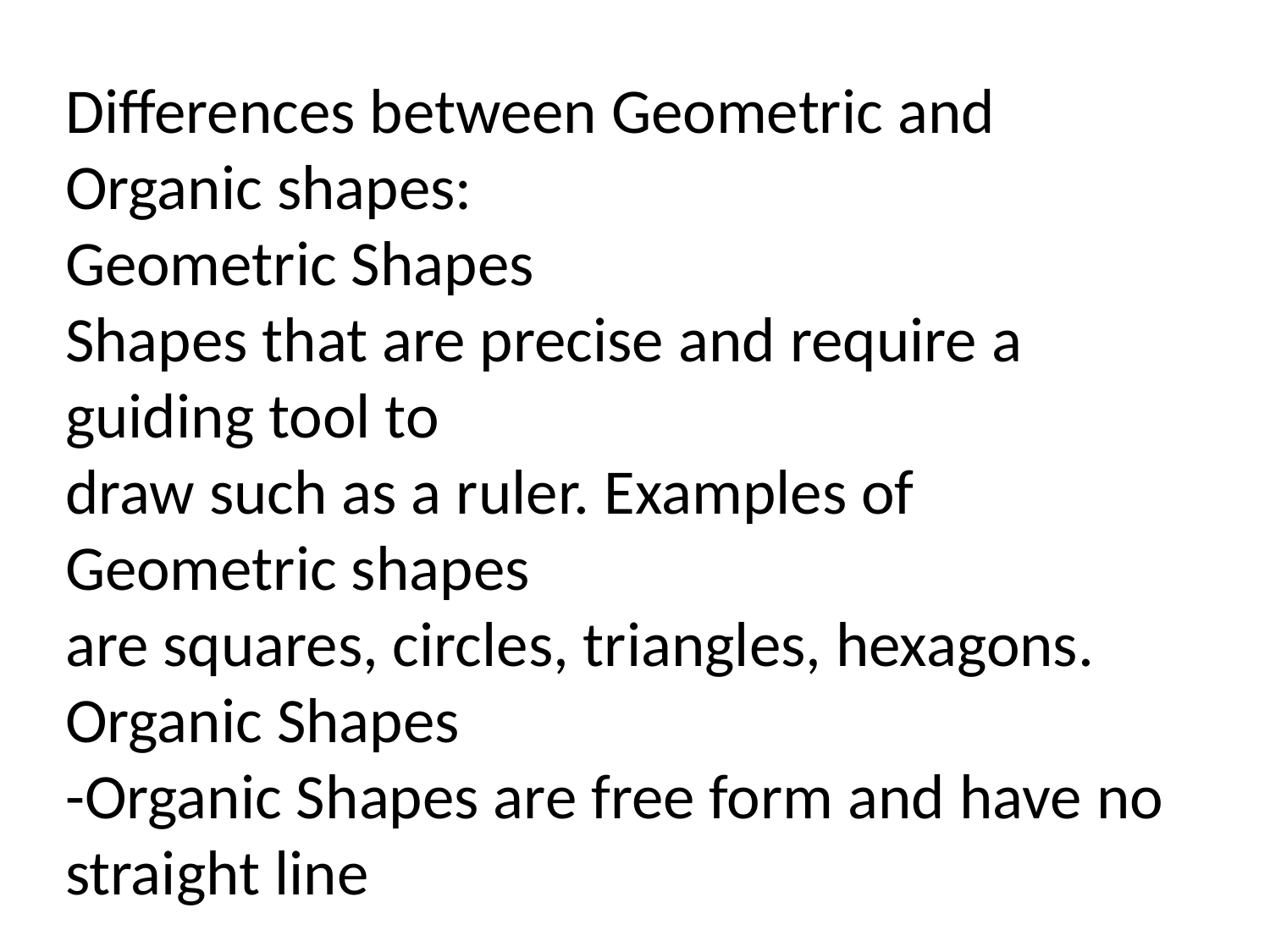

Differences between Geometric and Organic shapes:
Geometric Shapes
Shapes that are precise and require a guiding tool to
draw such as a ruler. Examples of Geometric shapes
are squares, circles, triangles, hexagons.
Organic Shapes
-Organic Shapes are free form and have no straight line